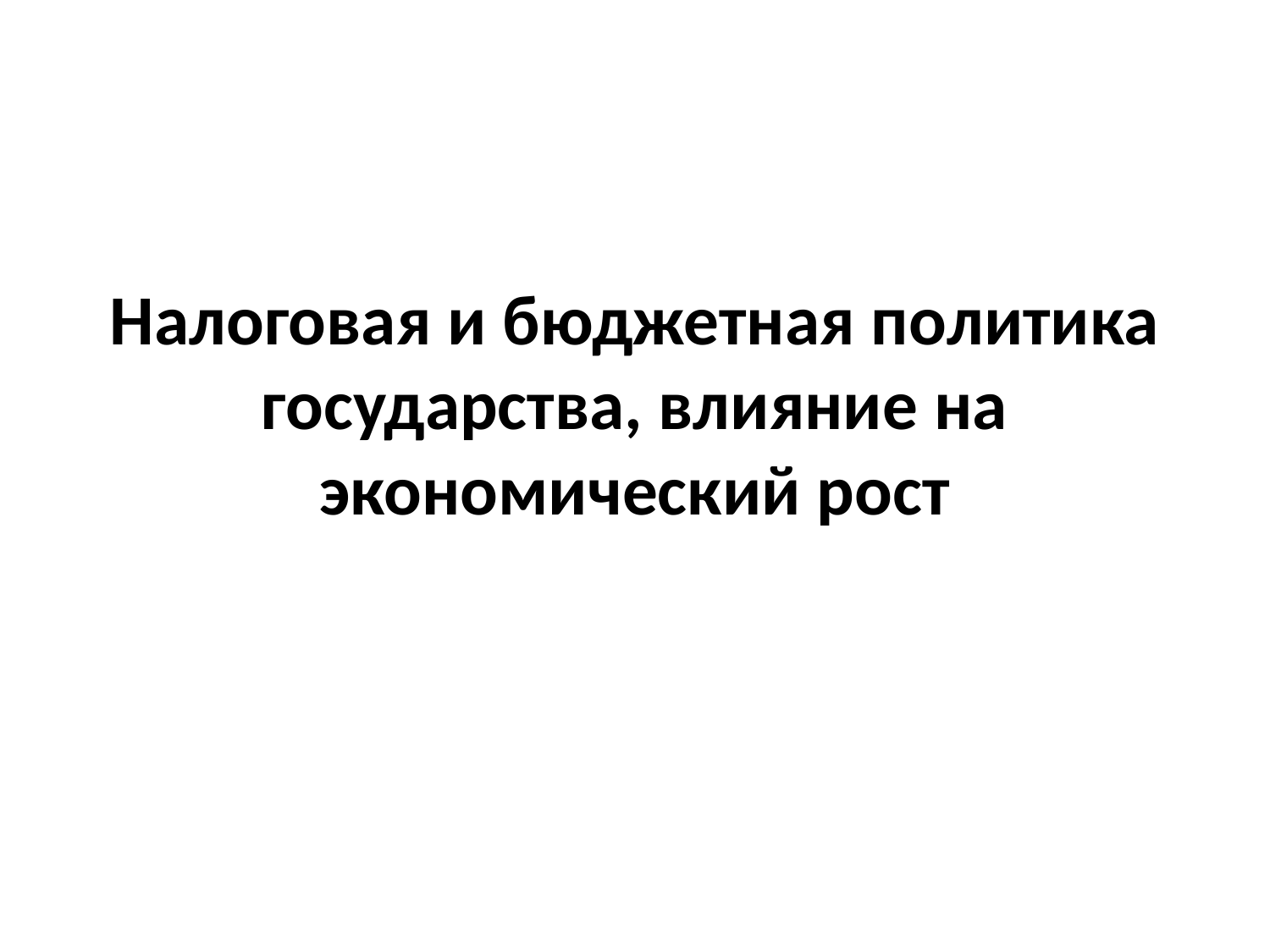

# Налоговая и бюджетная политика государства, влияние на экономический рост